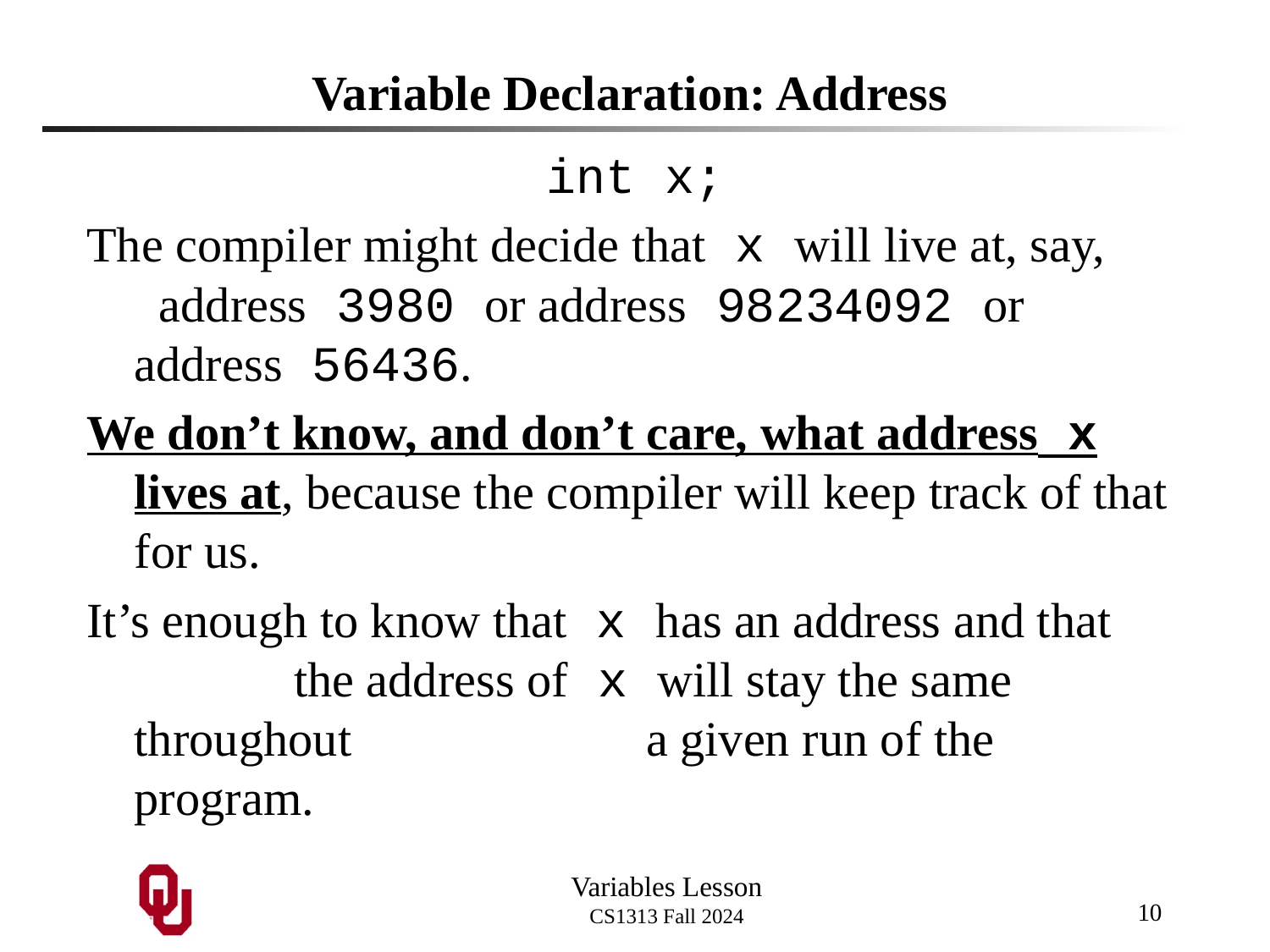

# Variable Declaration: Address
int x;
The compiler might decide that x will live at, say,         address 3980 or address 98234092 or address 56436.
We don’t know, and don’t care, what address x lives at, because the compiler will keep track of that for us.
It’s enough to know that x has an address and that                   the address of x will stay the same throughout                        a given run of the program.
10
Variables Lesson
CS1313 Fall 2024